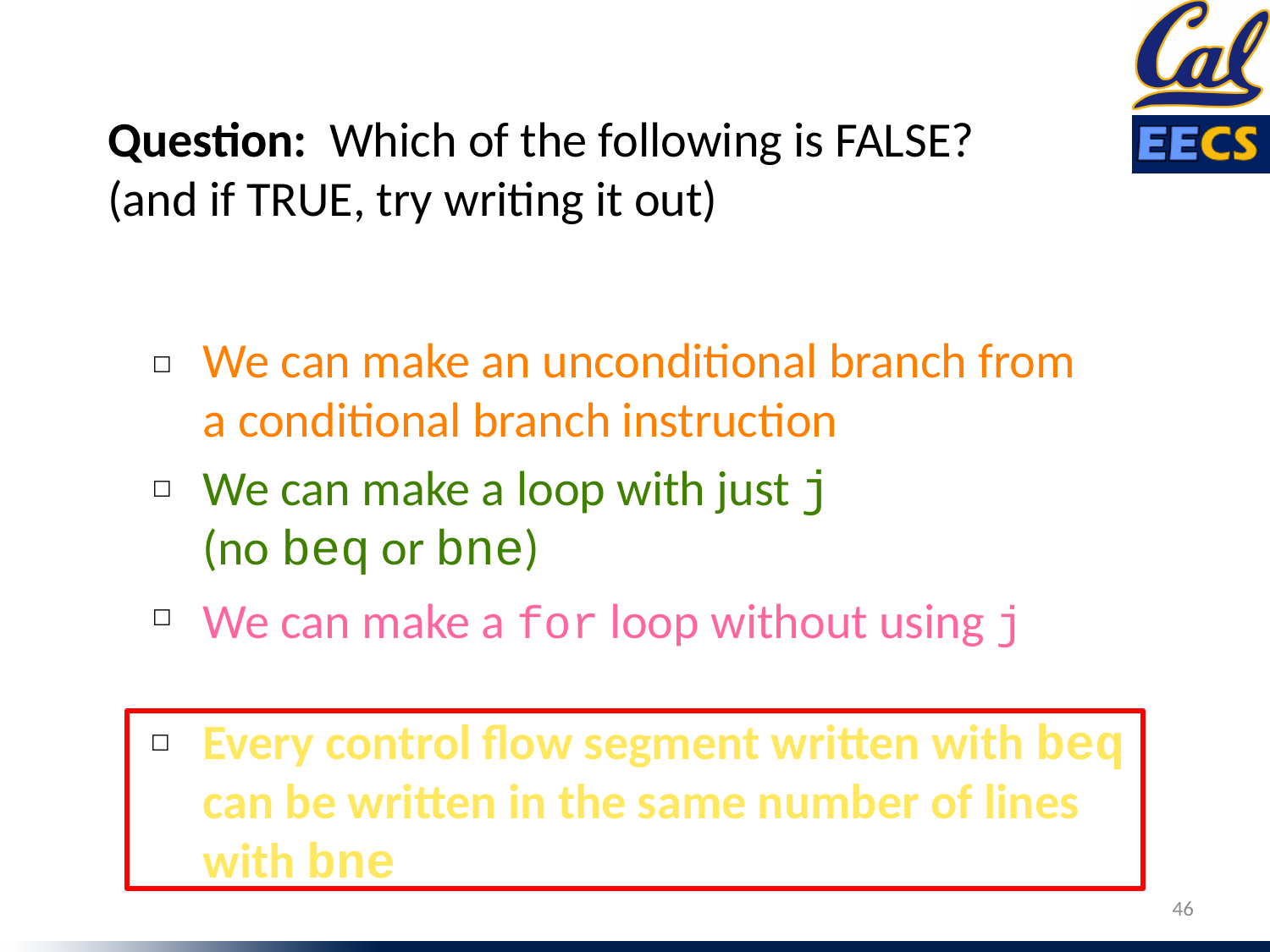

Question:  Which of the following is FALSE?
(and if TRUE, try writing it out)
We can make an unconditional branch from a conditional branch instruction
☐
We can make a loop with just j
(no beq or bne)
☐
We can make a for loop without using j
☐
Every control flow segment written with beq can be written in the same number of lines with bne
☐

46